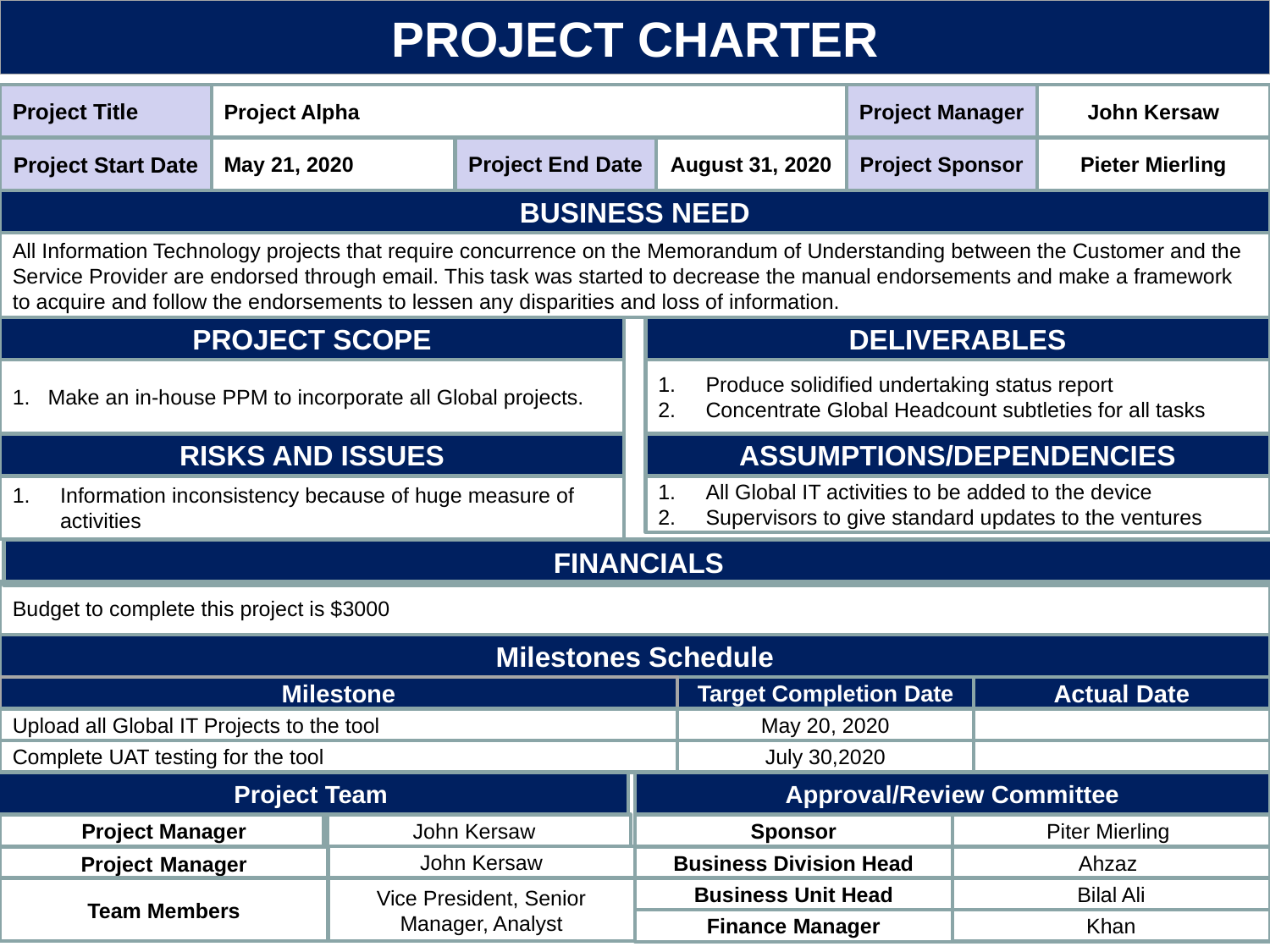

# PROJECT CHARTER
Project Title
Project Alpha
Project Manager
John Kersaw
Project Start Date
May 21, 2020
Project End Date
August 31, 2020
Project Sponsor
Pieter Mierling
BUSINESS NEED
All Information Technology projects that require concurrence on the Memorandum of Understanding between the Customer and the Service Provider are endorsed through email. This task was started to decrease the manual endorsements and make a framework to acquire and follow the endorsements to lessen any disparities and loss of information.
PROJECT SCOPE
DELIVERABLES
1.   Make an in-house PPM to incorporate all Global projects.
Produce solidified undertaking status report
Concentrate Global Headcount subtleties for all tasks
RISKS AND ISSUES
ASSUMPTIONS/DEPENDENCIES
Information inconsistency because of huge measure of activities
All Global IT activities to be added to the device
Supervisors to give standard updates to the ventures
FINANCIALS
Budget to complete this project is $3000
Milestones Schedule
Milestone
Target Completion Date
Actual Date
Upload all Global IT Projects to the tool
May 20, 2020

Complete UAT testing for the tool
July 30,2020

Project Team
Approval/Review Committee
John Kersaw
Project Manager
Sponsor
Piter Mierling
Project Manager
John Kersaw
Business Division Head
Ahzaz
Team Members
Vice President, Senior Manager, Analyst
Business Unit Head
Bilal Ali
Khan
Finance Manager